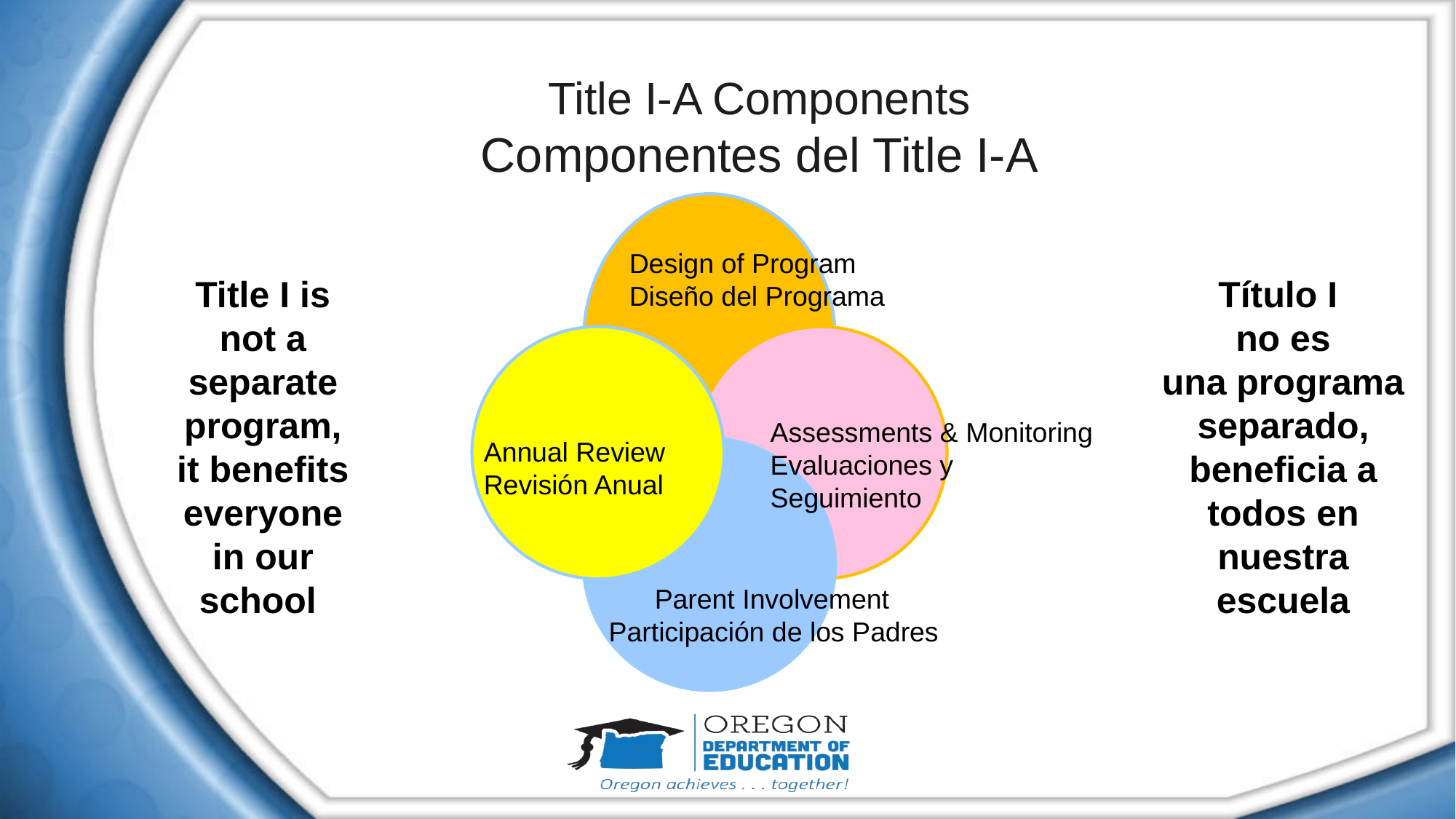

# Title I-A Components Componentes del Title I-A

Design of Program
Diseño del Programa
Title I is not a separate program, it benefits everyone in our school
Título I
no es una programa separado, beneficia a todos en nuestra escuela
Assessments & Monitoring
Evaluaciones y Seguimiento

Annual Review
Revisión Anual
      Parent Involvement
Participación de los Padres